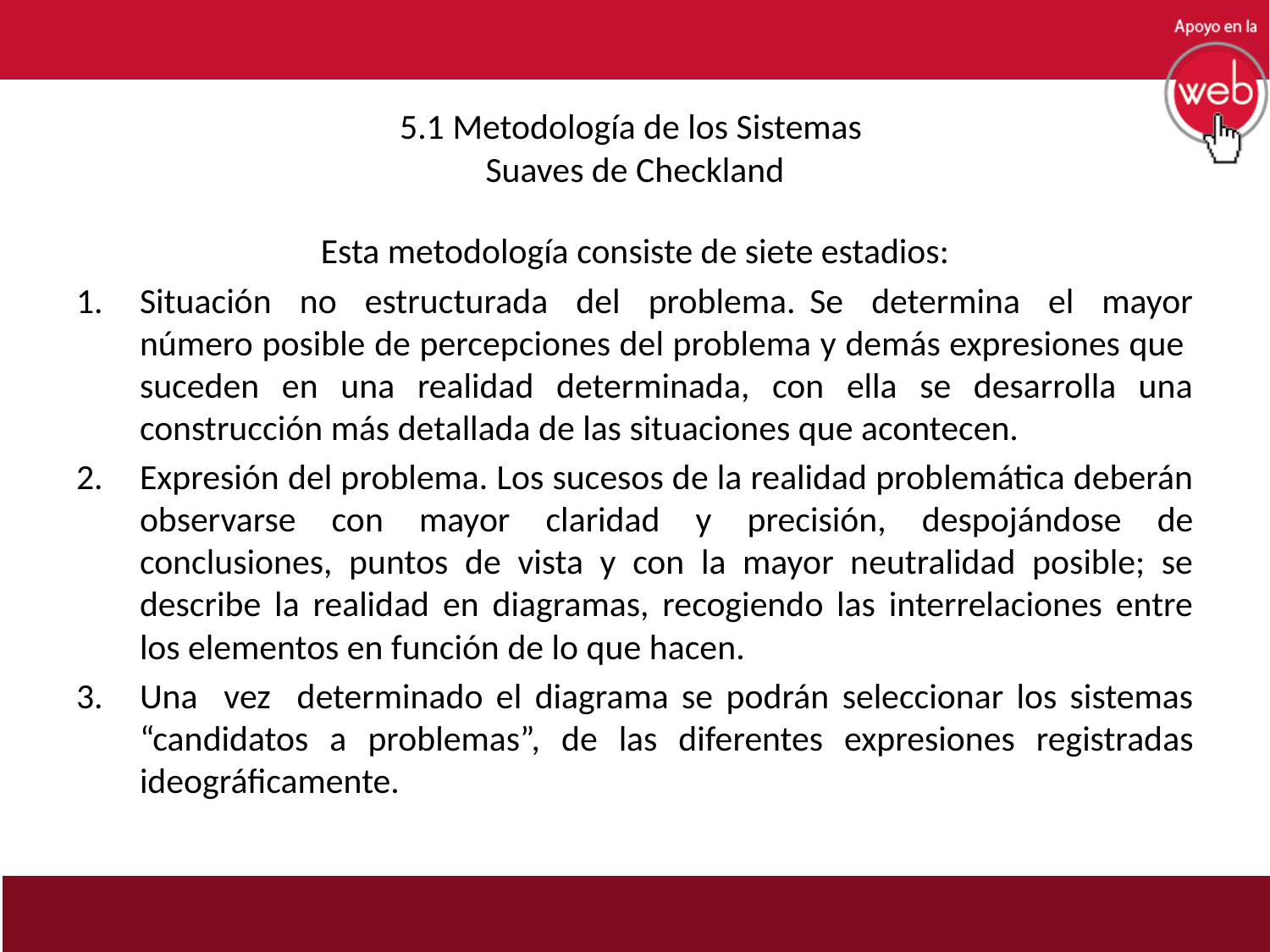

# 5.1 Metodología de los Sistemas Suaves de Checkland
Esta metodología consiste de siete estadios:
Situación  no  estructurada  del  problema. Se  determina  el  mayor número posible de percepciones del problema y demás expresiones que  suceden  en  una  realidad  determinada,  con  ella  se  desarrolla  una construcción más detallada de las situaciones que acontecen.
Expresión del problema. Los sucesos de la realidad problemática deberán observarse con mayor claridad y precisión, despojándose de conclusiones, puntos de vista y con la mayor neutralidad posible; se describe la realidad en diagramas, recogiendo las interrelaciones entre los elementos en función de lo que hacen.
Una  vez  determinado el diagrama se podrán seleccionar los sistemas “candidatos a problemas”, de las diferentes expresiones registradas ideográficamente.